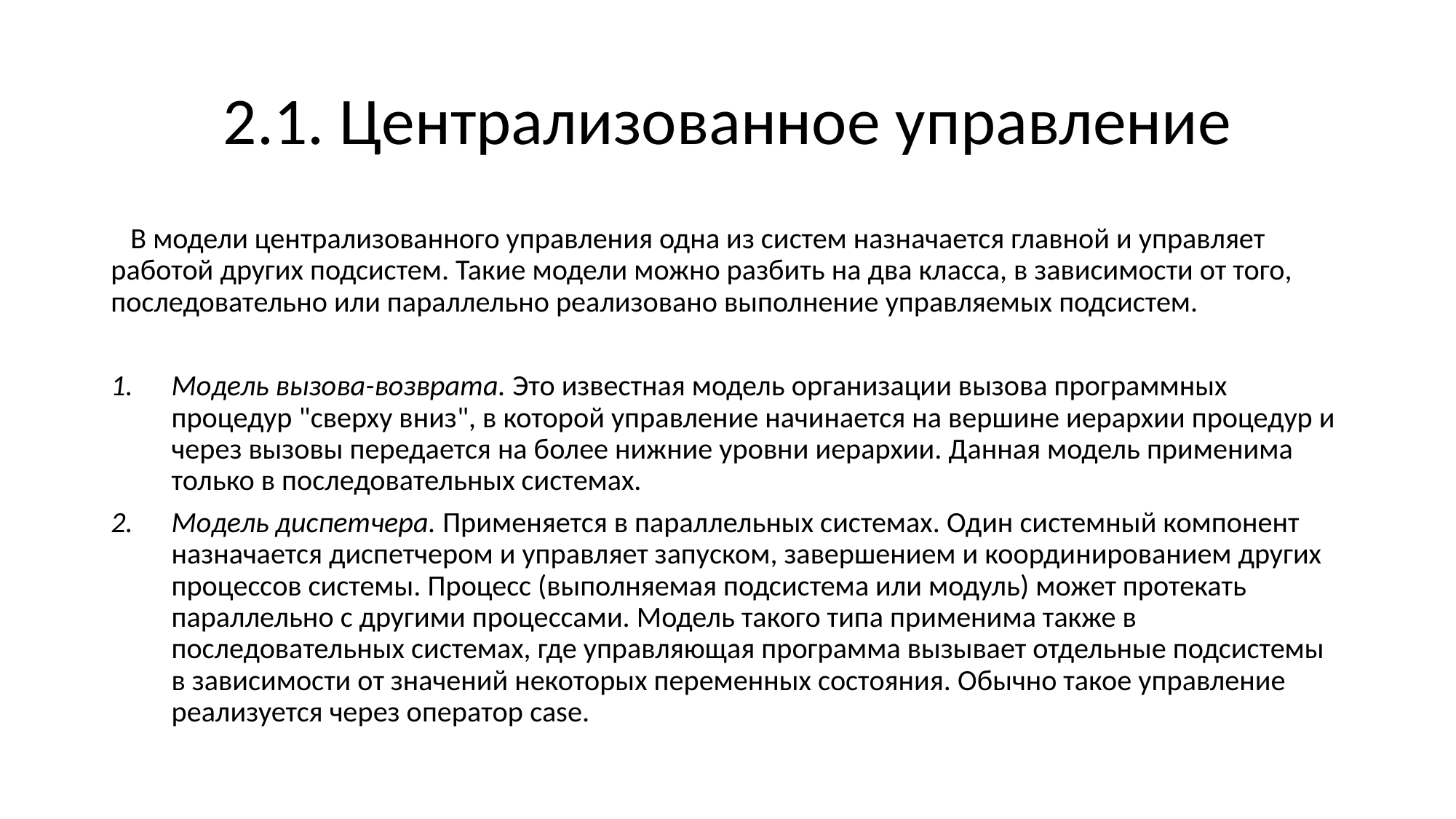

# 2.1. Централизованное управление
   В модели централизованного управления одна из систем назначается главной и управляет работой других подсистем. Такие модели можно разбить на два класса, в зависимости от того, последовательно или параллельно реализовано выполнение управляемых подсистем.

Модель вызова-возврата. Это известная модель организации вызова программных процедур "сверху вниз", в которой управление начинается на вершине иерархии процедур и через вызовы передается на более нижние уровни иерархии. Данная модель применима только в последовательных системах.
Модель диспетчера. Применяется в параллельных системах. Один системный компонент назначается диспетчером и управляет запуском, завершением и координированием других процессов системы. Процесс (выполняемая подсистема или модуль) может протекать параллельно с другими процессами. Модель такого типа применима также в последовательных системах, где управляющая программа вызывает отдельные подсистемы в зависимости от значений некоторых переменных состояния. Обычно такое управление реализуется через оператор case.